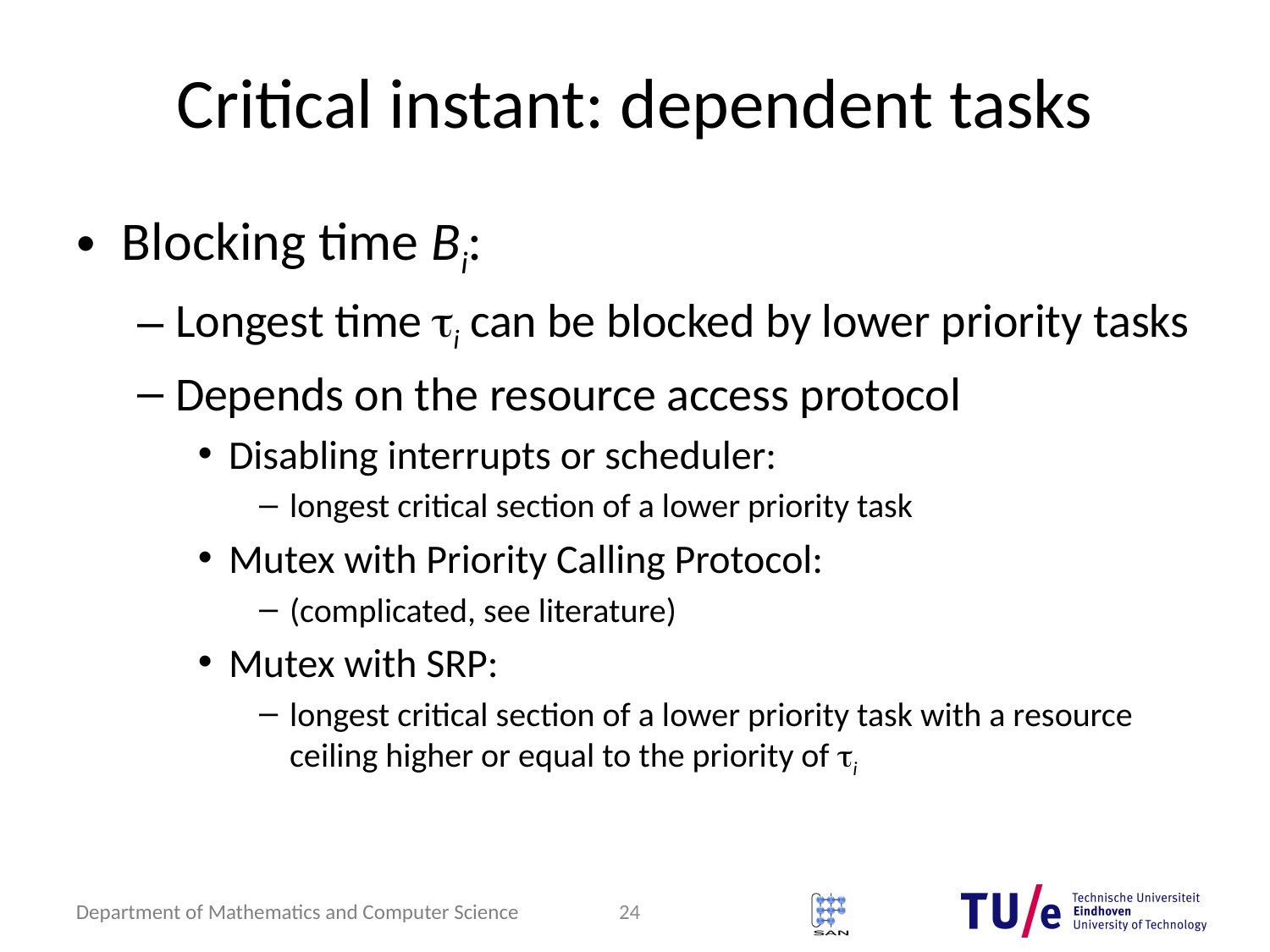

# Critical instant: dependent tasks
Blocking time Bi:
Longest time τi can be blocked by lower priority tasks
Depends on the resource access protocol
Disabling interrupts or scheduler:
longest critical section of a lower priority task
Mutex with Priority Calling Protocol:
(complicated, see literature)
Mutex with SRP:
longest critical section of a lower priority task with a resource ceiling higher or equal to the priority of τi
24